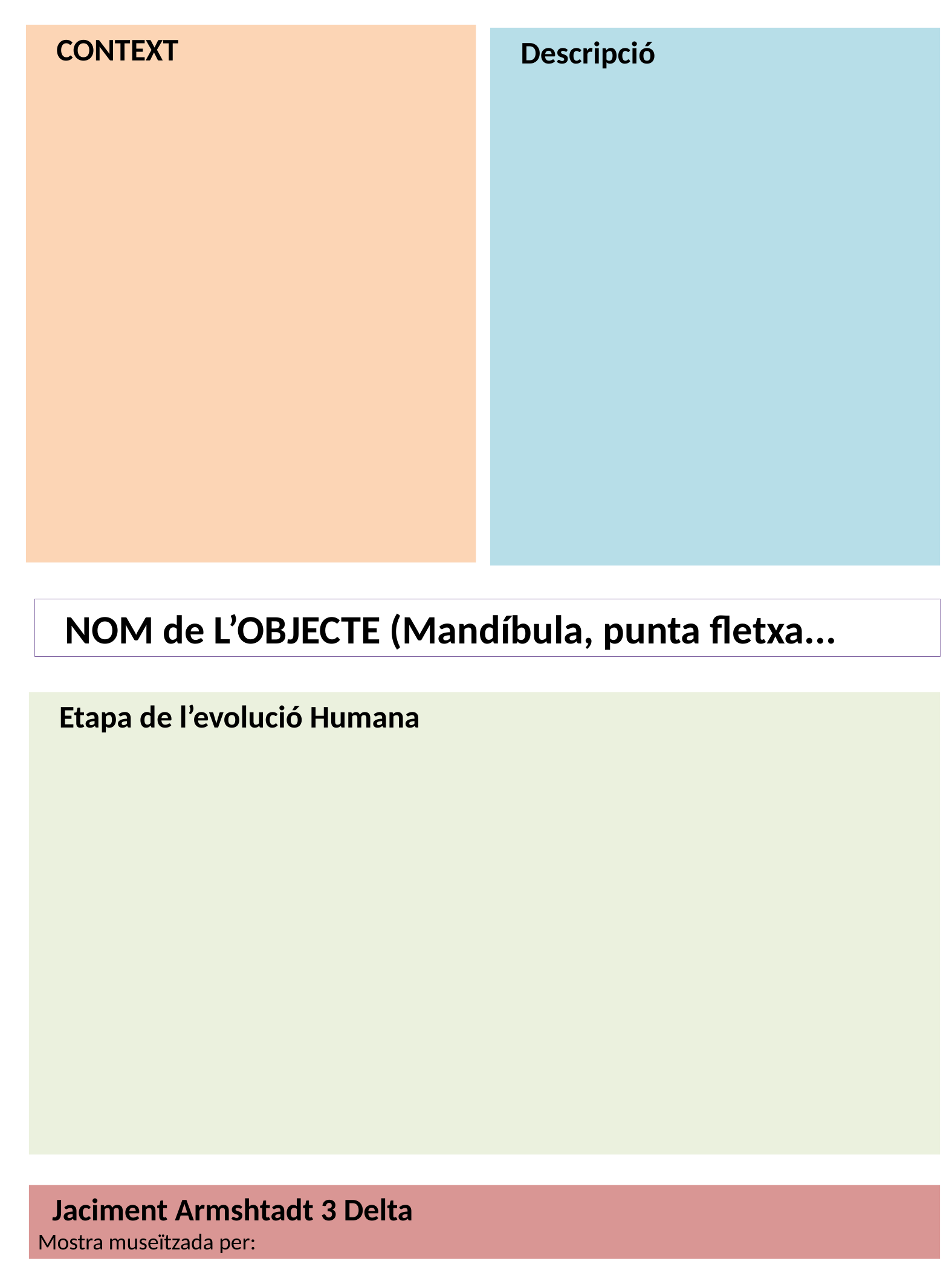

CONTEXT

   Descripció

   NOM de L’OBJECTE (Mandíbula, punta fletxa...
   Etapa de l’evolució Humana

  Jaciment Armshtadt 3 Delta
Mostra museïtzada per: